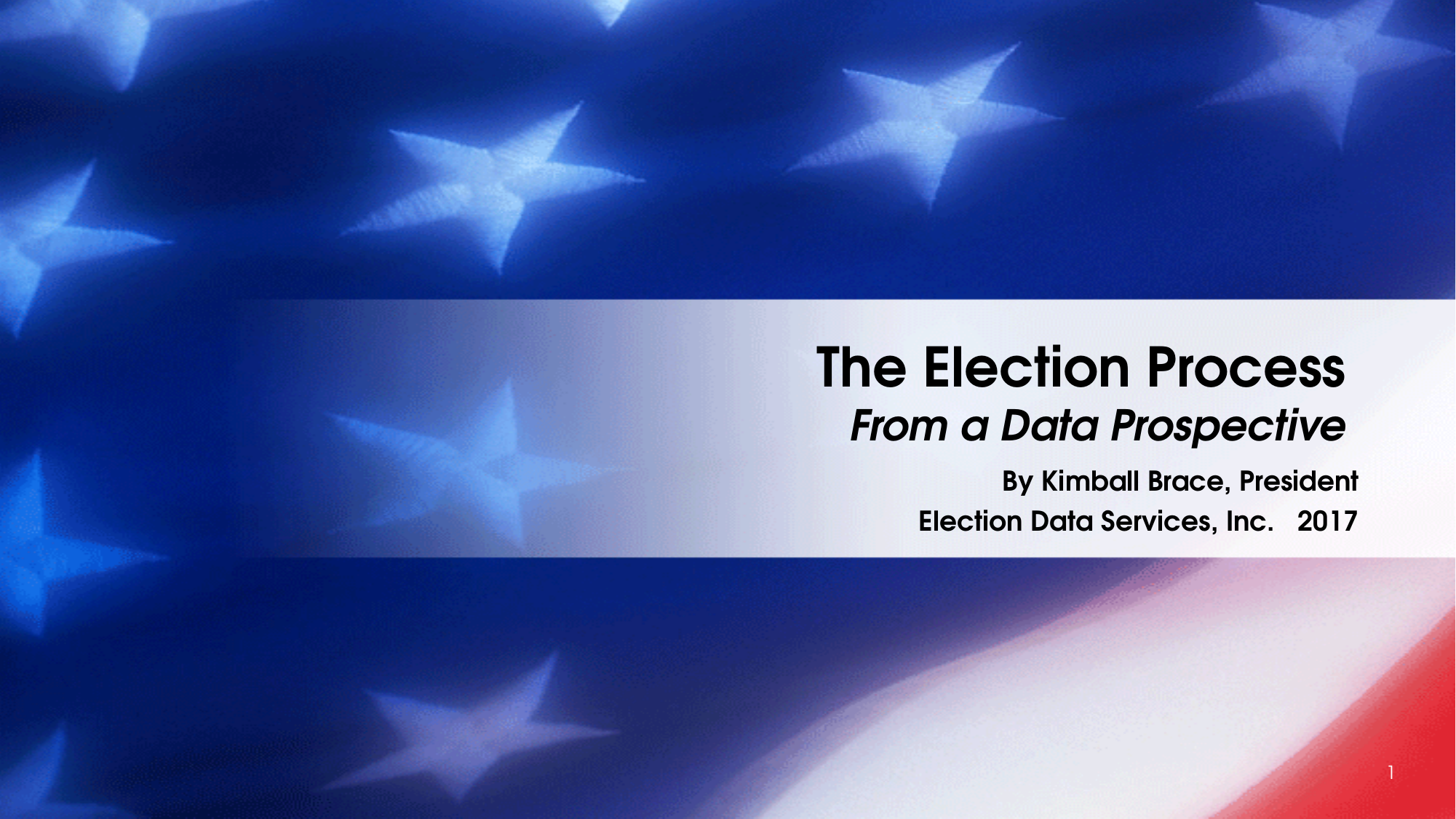

# The Election Process From a Data Prospective
By Kimball Brace, President
Election Data Services, Inc.   2017
1